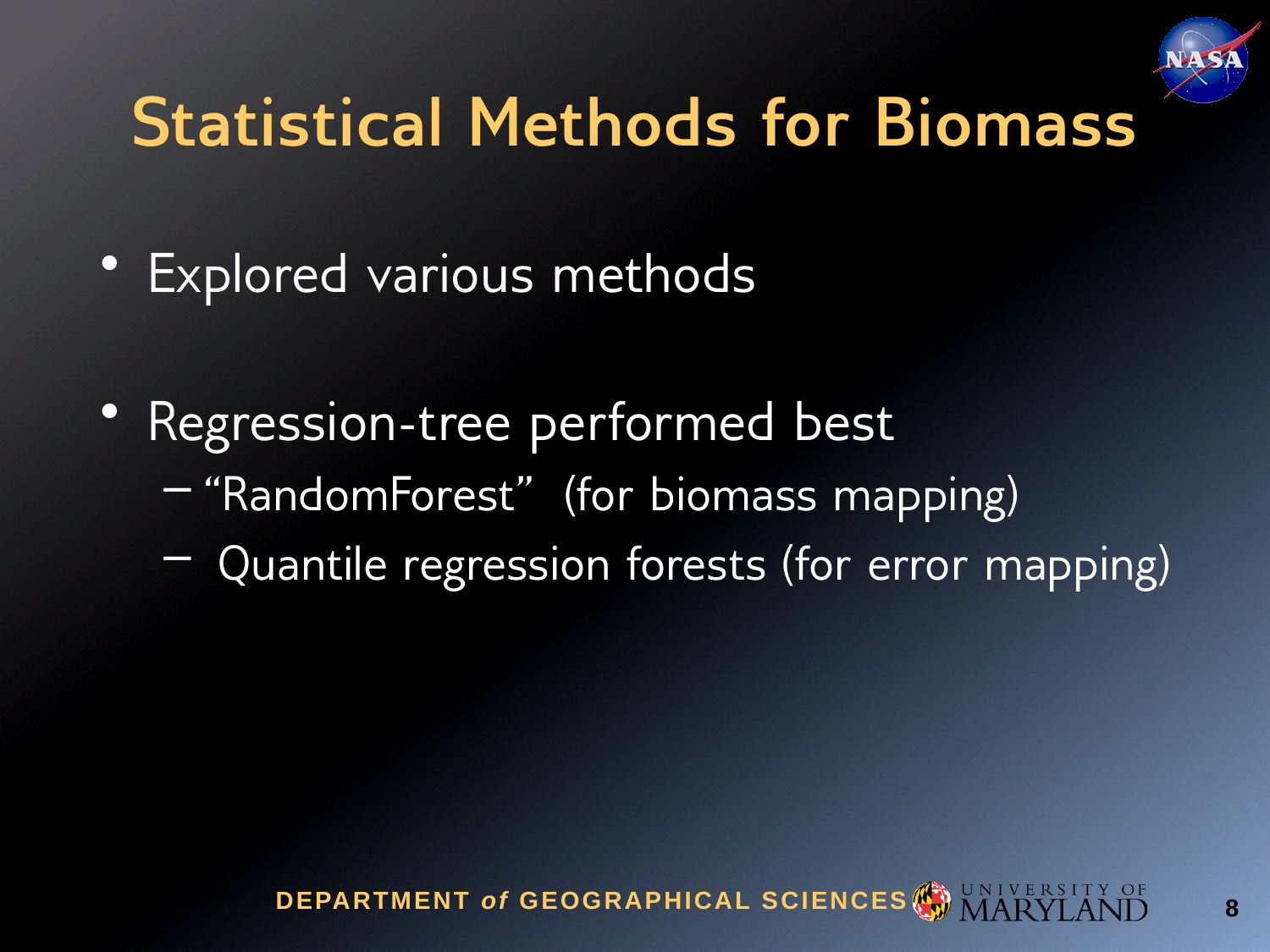

# Statistical Methods for Biomass
Explored various methods

Regression-tree performed best
“RandomForest”  (for biomass mapping)
 Quantile regression forests (for error mapping)
8